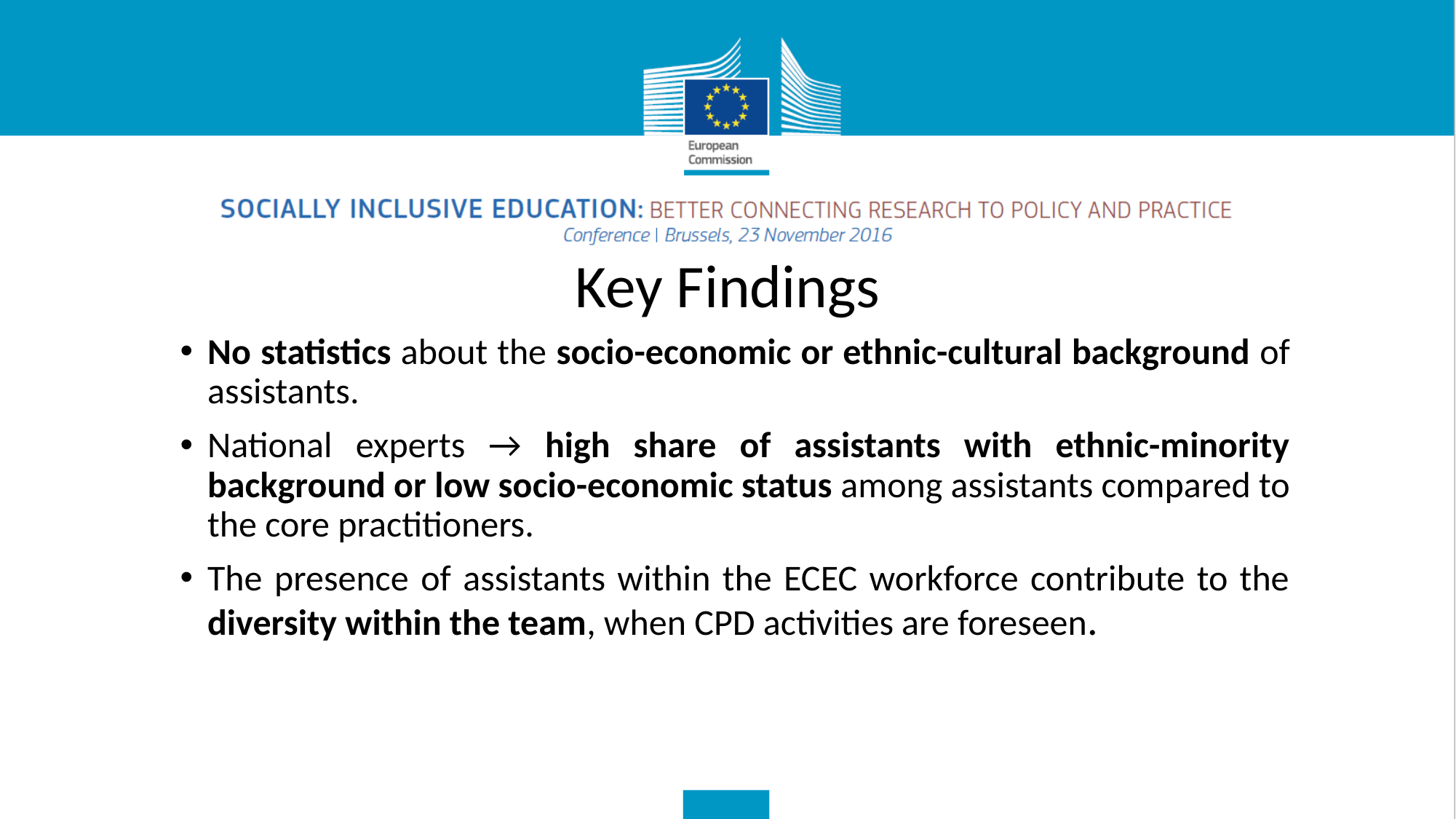

# Key Findings
No statistics about the socio-economic or ethnic-cultural background of assistants.
National experts → high share of assistants with ethnic-minority background or low socio-economic status among assistants compared to the core practitioners.
The presence of assistants within the ECEC workforce contribute to the diversity within the team, when CPD activities are foreseen.